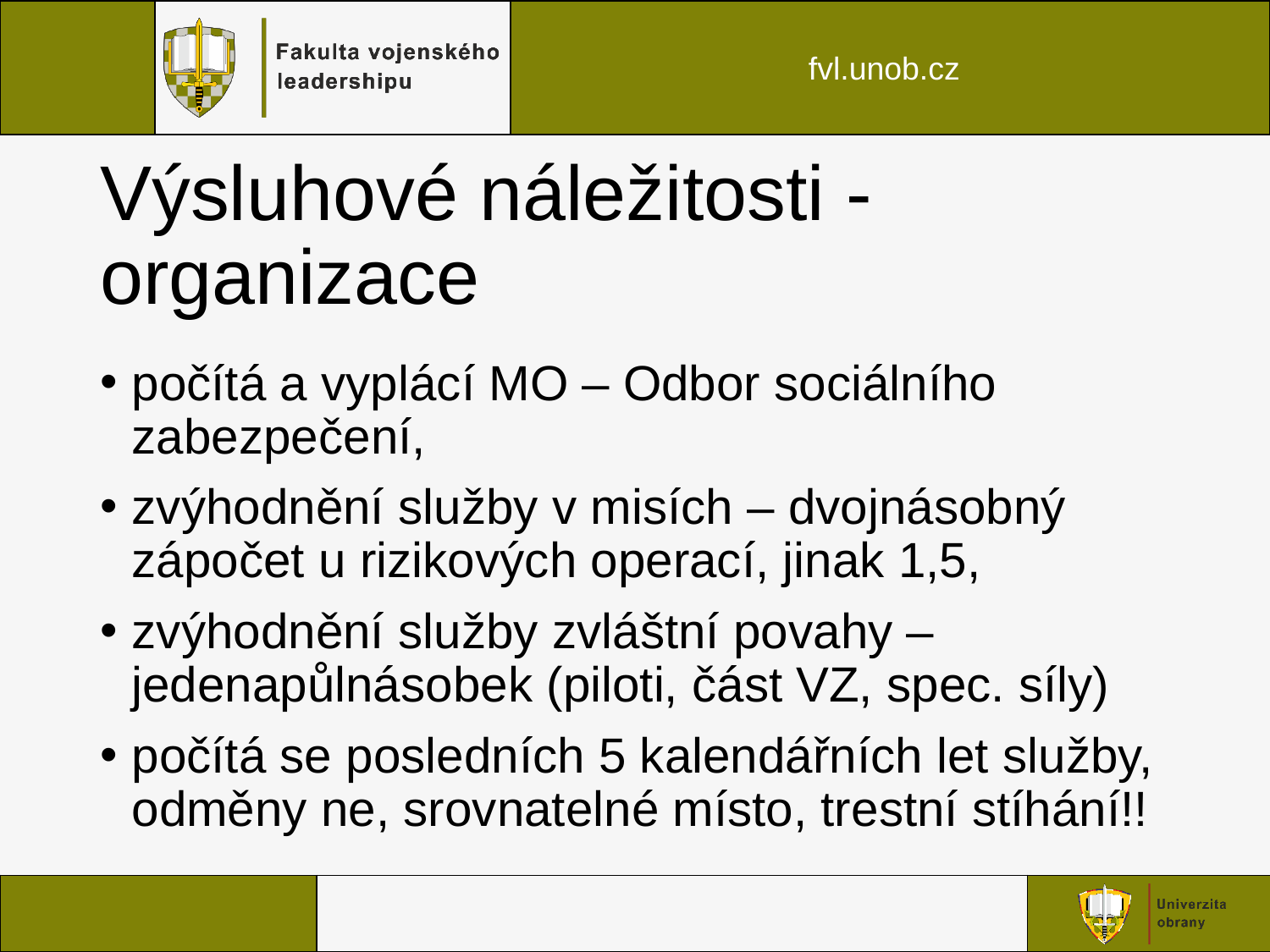

# Výsluhové náležitosti - organizace
počítá a vyplácí MO – Odbor sociálního zabezpečení,
zvýhodnění služby v misích – dvojnásobný zápočet u rizikových operací, jinak 1,5,
zvýhodnění služby zvláštní povahy – jedenapůlnásobek (piloti, část VZ, spec. síly)
počítá se posledních 5 kalendářních let služby, odměny ne, srovnatelné místo, trestní stíhání!!